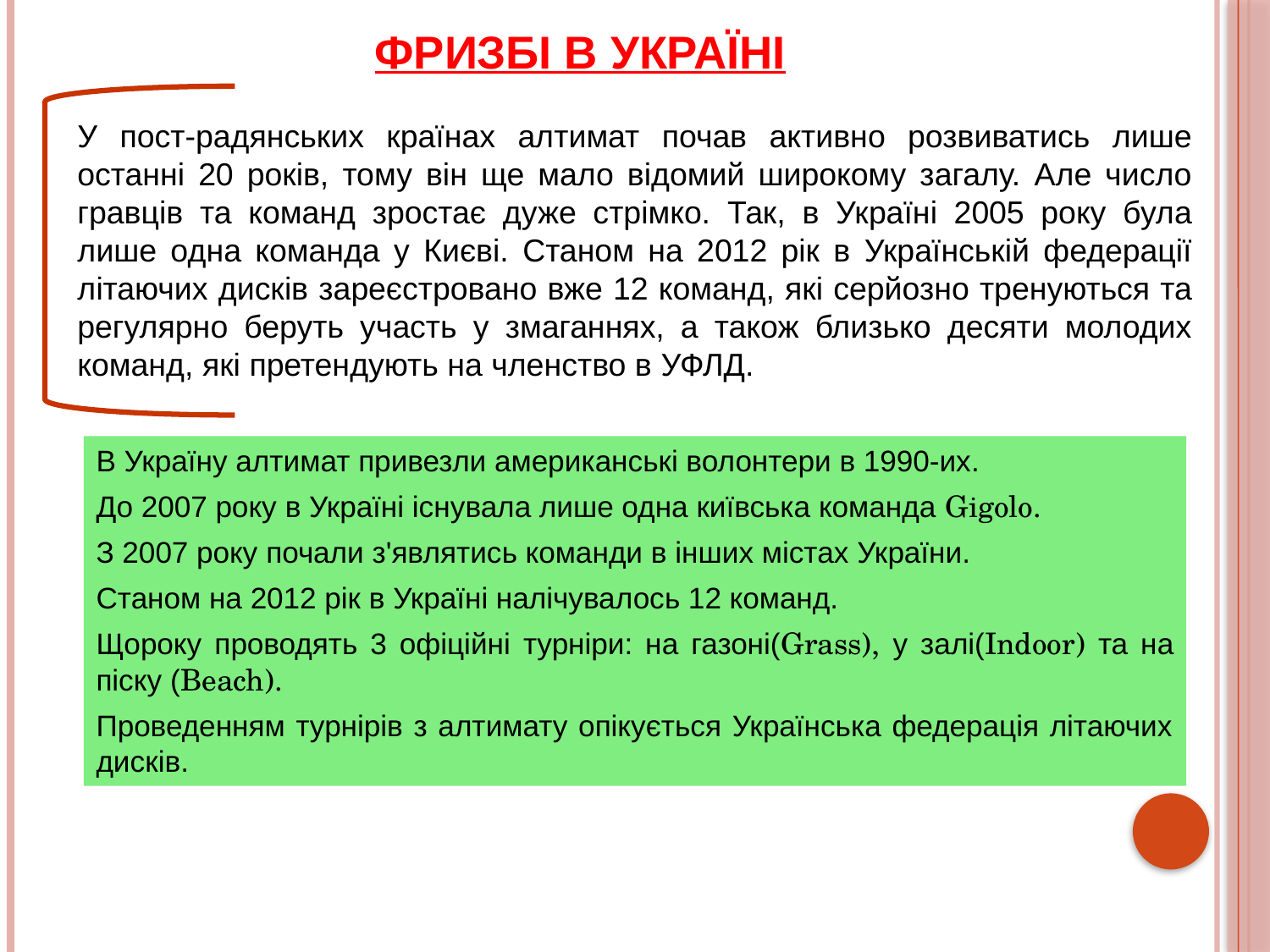

# Фризбі в україні

У пост-радянських країнах алтимат почав активно розвиватись лише останні 20 років, тому він ще мало відомий широкому загалу. Але число гравців та команд зростає дуже стрімко. Так, в Україні 2005 року була лише одна команда у Києві. Станом на 2012 рік в Українській федерації літаючих дисків зареєстровано вже 12 команд, які серйозно тренуються та регулярно беруть участь у змаганнях, а також близько десяти молодих команд, які претендують на членство в УФЛД.
В Україну алтимат привезли американські волонтери в 1990-их.
До 2007 року в Україні існувала лише одна київська команда Gigolo.
З 2007 року почали з'являтись команди в інших містах України.
Станом на 2012 рік в Україні налічувалось 12 команд.
Щороку проводять 3 офіційні турніри: на газоні(Grass), у залі(Indoor) та на піску (Beach).
Проведенням турнірів з алтимату опікується Українська федерація літаючих дисків.